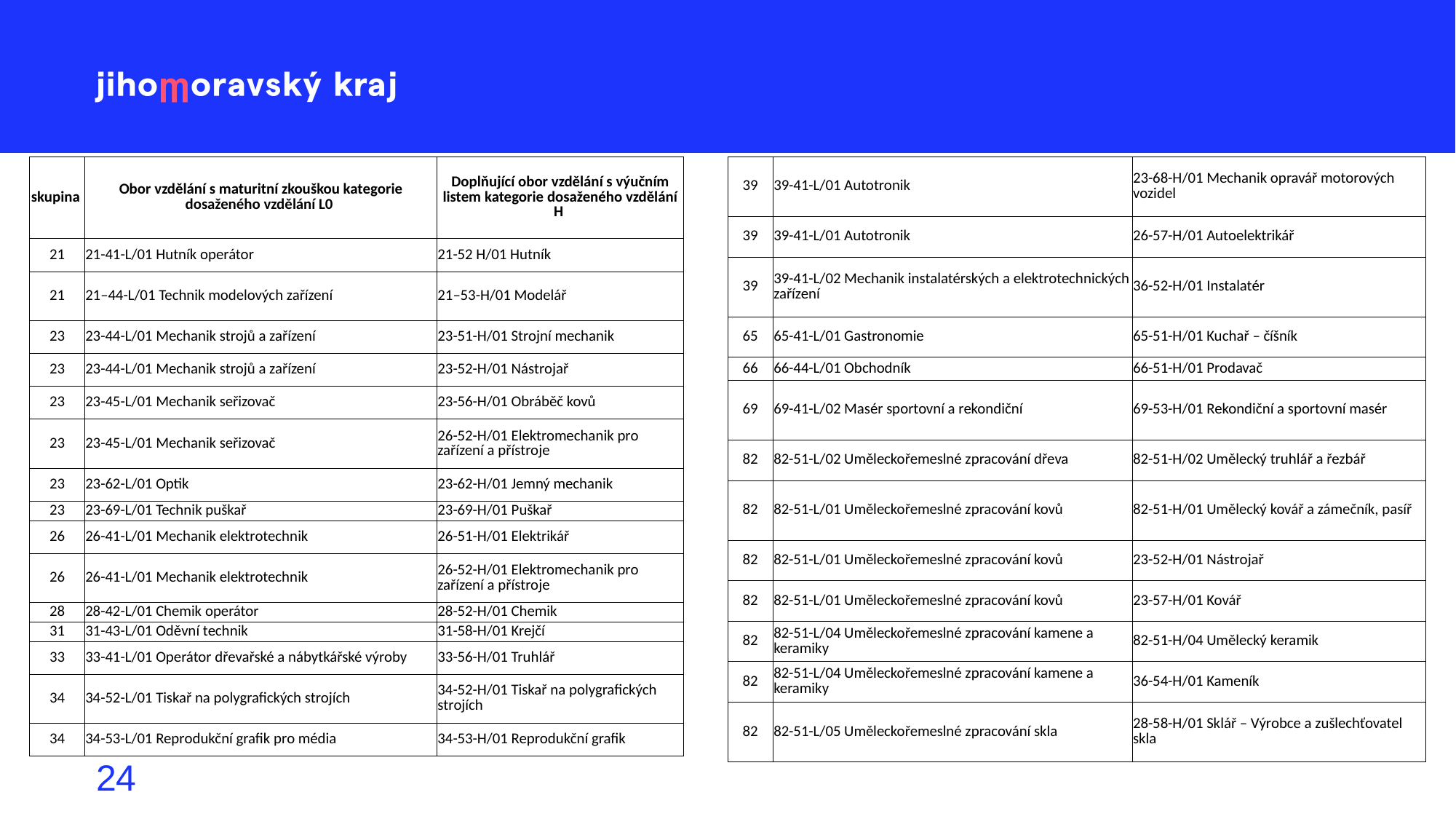

| skupina | Obor vzdělání s maturitní zkouškou kategorie dosaženého vzdělání L0 | Doplňující obor vzdělání s výučním listem kategorie dosaženého vzdělání H |
| --- | --- | --- |
| 21 | 21-41-L/01 Hutník operátor | 21-52 H/01 Hutník |
| 21 | 21–44-L/01 Technik modelových zařízení | 21–53-H/01 Modelář |
| 23 | 23-44-L/01 Mechanik strojů a zařízení | 23-51-H/01 Strojní mechanik |
| 23 | 23-44-L/01 Mechanik strojů a zařízení | 23-52-H/01 Nástrojař |
| 23 | 23-45-L/01 Mechanik seřizovač | 23-56-H/01 Obráběč kovů |
| 23 | 23-45-L/01 Mechanik seřizovač | 26-52-H/01 Elektromechanik pro zařízení a přístroje |
| 23 | 23-62-L/01 Optik | 23-62-H/01 Jemný mechanik |
| 23 | 23-69-L/01 Technik puškař | 23-69-H/01 Puškař |
| 26 | 26-41-L/01 Mechanik elektrotechnik | 26-51-H/01 Elektrikář |
| 26 | 26-41-L/01 Mechanik elektrotechnik | 26-52-H/01 Elektromechanik pro zařízení a přístroje |
| 28 | 28-42-L/01 Chemik operátor | 28-52-H/01 Chemik |
| 31 | 31-43-L/01 Oděvní technik | 31-58-H/01 Krejčí |
| 33 | 33-41-L/01 Operátor dřevařské a nábytkářské výroby | 33-56-H/01 Truhlář |
| 34 | 34-52-L/01 Tiskař na polygrafických strojích | 34-52-H/01 Tiskař na polygrafických strojích |
| 34 | 34-53-L/01 Reprodukční grafik pro média | 34-53-H/01 Reprodukční grafik |
| 39 | 39-41-L/01 Autotronik | 23-68-H/01 Mechanik opravář motorových vozidel |
| --- | --- | --- |
| 39 | 39-41-L/01 Autotronik | 26-57-H/01 Autoelektrikář |
| 39 | 39-41-L/02 Mechanik instalatérských a elektrotechnických zařízení | 36-52-H/01 Instalatér |
| 65 | 65-41-L/01 Gastronomie | 65-51-H/01 Kuchař – číšník |
| 66 | 66-44-L/01 Obchodník | 66-51-H/01 Prodavač |
| 69 | 69-41-L/02 Masér sportovní a rekondiční | 69-53-H/01 Rekondiční a sportovní masér |
| 82 | 82-51-L/02 Uměleckořemeslné zpracování dřeva | 82-51-H/02 Umělecký truhlář a řezbář |
| 82 | 82-51-L/01 Uměleckořemeslné zpracování kovů | 82-51-H/01 Umělecký kovář a zámečník, pasíř |
| 82 | 82-51-L/01 Uměleckořemeslné zpracování kovů | 23-52-H/01 Nástrojař |
| 82 | 82-51-L/01 Uměleckořemeslné zpracování kovů | 23-57-H/01 Kovář |
| 82 | 82-51-L/04 Uměleckořemeslné zpracování kamene a keramiky | 82-51-H/04 Umělecký keramik |
| 82 | 82-51-L/04 Uměleckořemeslné zpracování kamene a keramiky | 36-54-H/01 Kameník |
| 82 | 82-51-L/05 Uměleckořemeslné zpracování skla | 28-58-H/01 Sklář – Výrobce a zušlechťovatel skla |